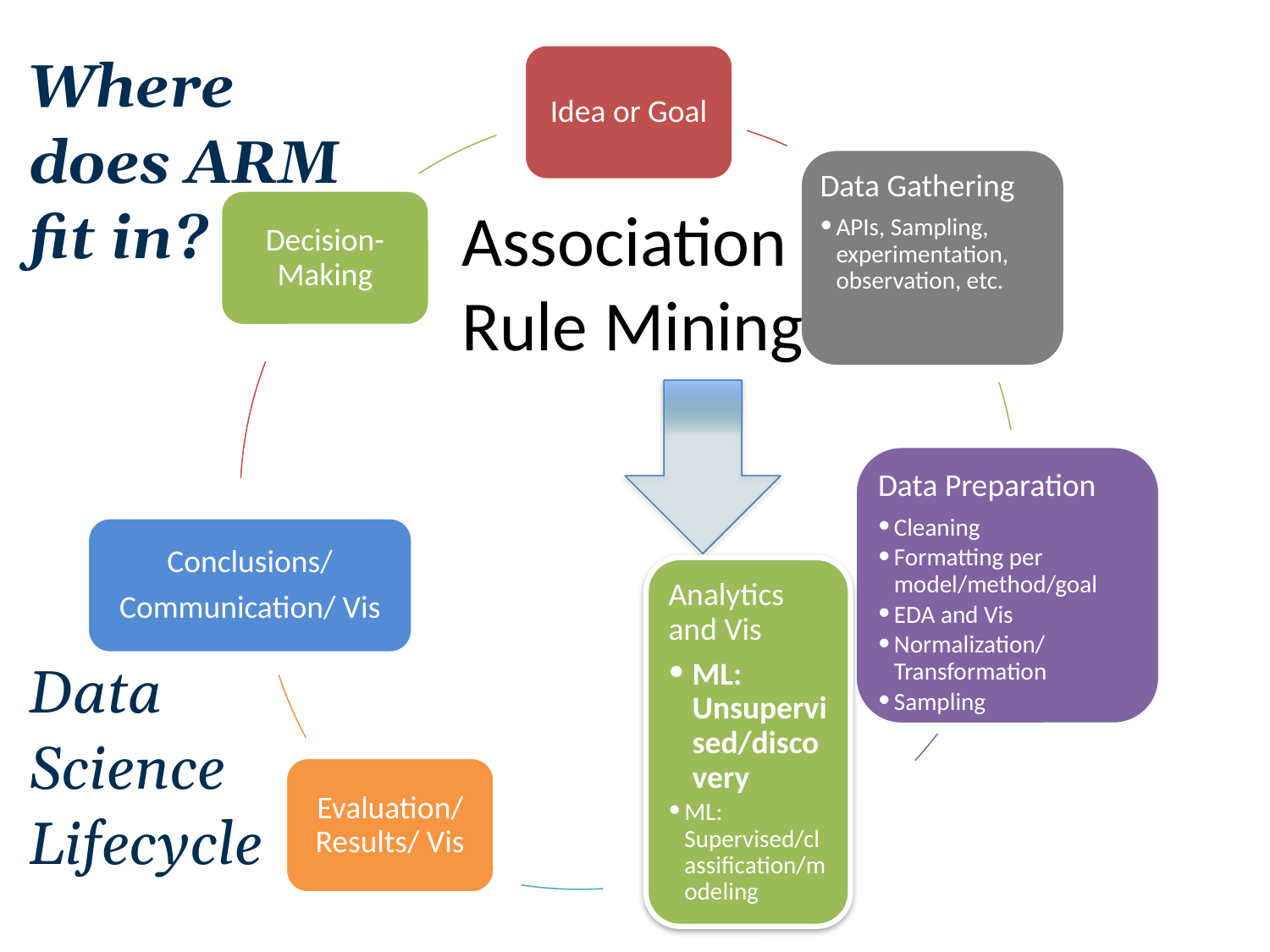

# Where does ARM fit in? Data Science Lifecycle

Idea or Goal

Data Gathering
APIs, Sampling, experimentation, observation, etc.

Decision-Making

Data Preparation
Cleaning
Formatting per model/method/goal
EDA and Vis
Normalization/Transformation
Sampling

Conclusions/
Communication/ Vis

Evaluation/Results/ Vis
Association
Rule Mining

Analytics and Vis
ML: Unsupervised/discovery
ML: Supervised/classification/modeling